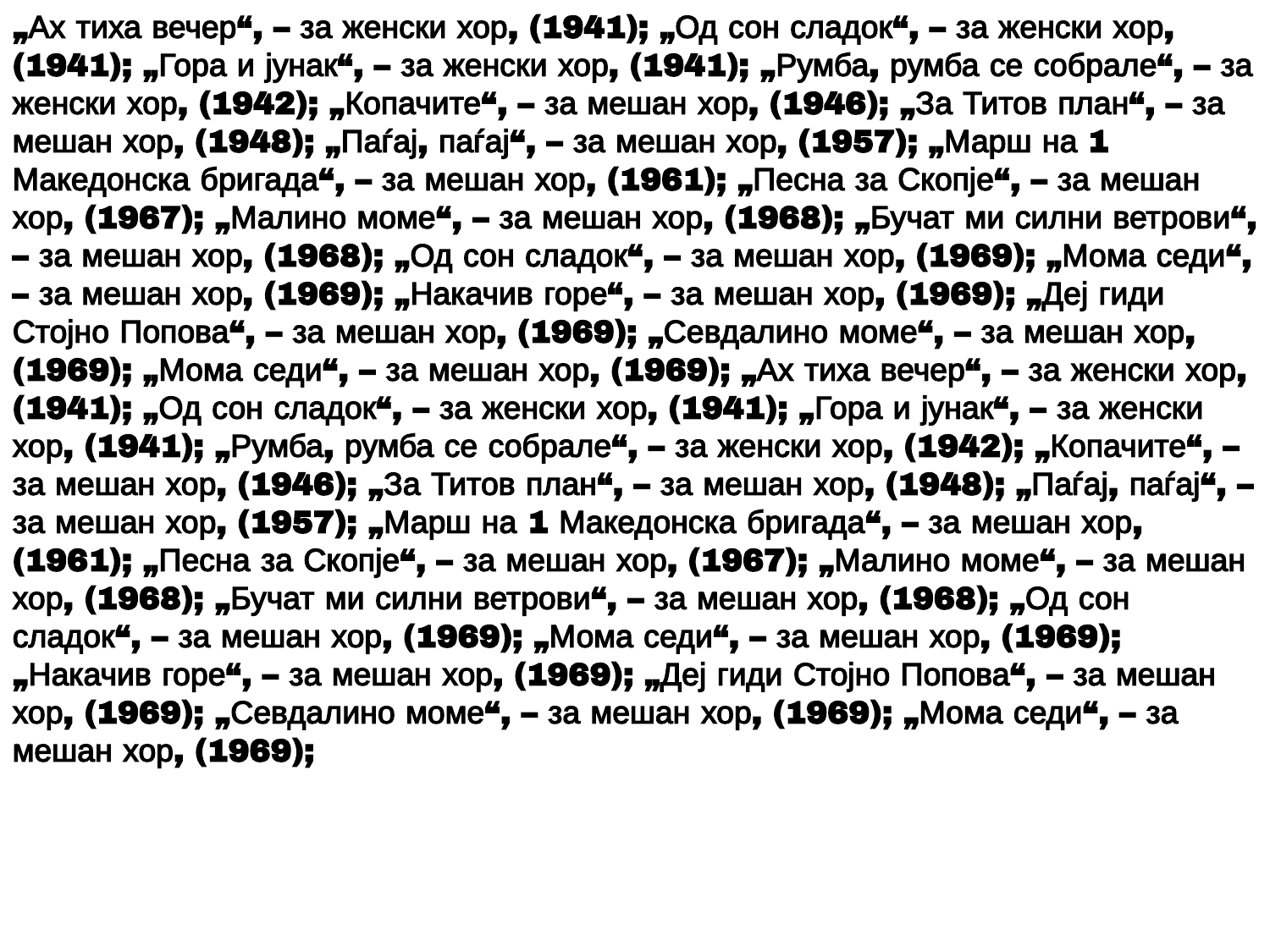

„Ах тиха вечер“, – за женски хор, (1941); „Од сон сладок“, – за женски хор, (1941); „Гора и јунак“, – за женски хор, (1941); „Румба, румба се собрале“, – за женски хор, (1942); „Копачите“, – за мешан хор, (1946); „За Титов план“, – за мешан хор, (1948); „Паѓај, паѓај“, – за мешан хор, (1957); „Марш на 1 Македонска бригада“, – за мешан хор, (1961); „Песна за Скопје“, – за мешан хор, (1967); „Малино моме“, – за мешан хор, (1968); „Бучат ми силни ветрови“, – за мешан хор, (1968); „Од сон сладок“, – за мешан хор, (1969); „Мома седи“, – за мешан хор, (1969); „Накачив горе“, – за мешан хор, (1969); „Деј гиди Стојно Попова“, – за мешан хор, (1969); „Севдалино моме“, – за мешан хор, (1969); „Мома седи“, – за мешан хор, (1969); „Ах тиха вечер“, – за женски хор, (1941); „Од сон сладок“, – за женски хор, (1941); „Гора и јунак“, – за женски хор, (1941); „Румба, румба се собрале“, – за женски хор, (1942); „Копачите“, – за мешан хор, (1946); „За Титов план“, – за мешан хор, (1948); „Паѓај, паѓај“, – за мешан хор, (1957); „Марш на 1 Македонска бригада“, – за мешан хор, (1961); „Песна за Скопје“, – за мешан хор, (1967); „Малино моме“, – за мешан хор, (1968); „Бучат ми силни ветрови“, – за мешан хор, (1968); „Од сон сладок“, – за мешан хор, (1969); „Мома седи“, – за мешан хор, (1969); „Накачив горе“, – за мешан хор, (1969); „Деј гиди Стојно Попова“, – за мешан хор, (1969); „Севдалино моме“, – за мешан хор, (1969); „Мома седи“, – за мешан хор, (1969);